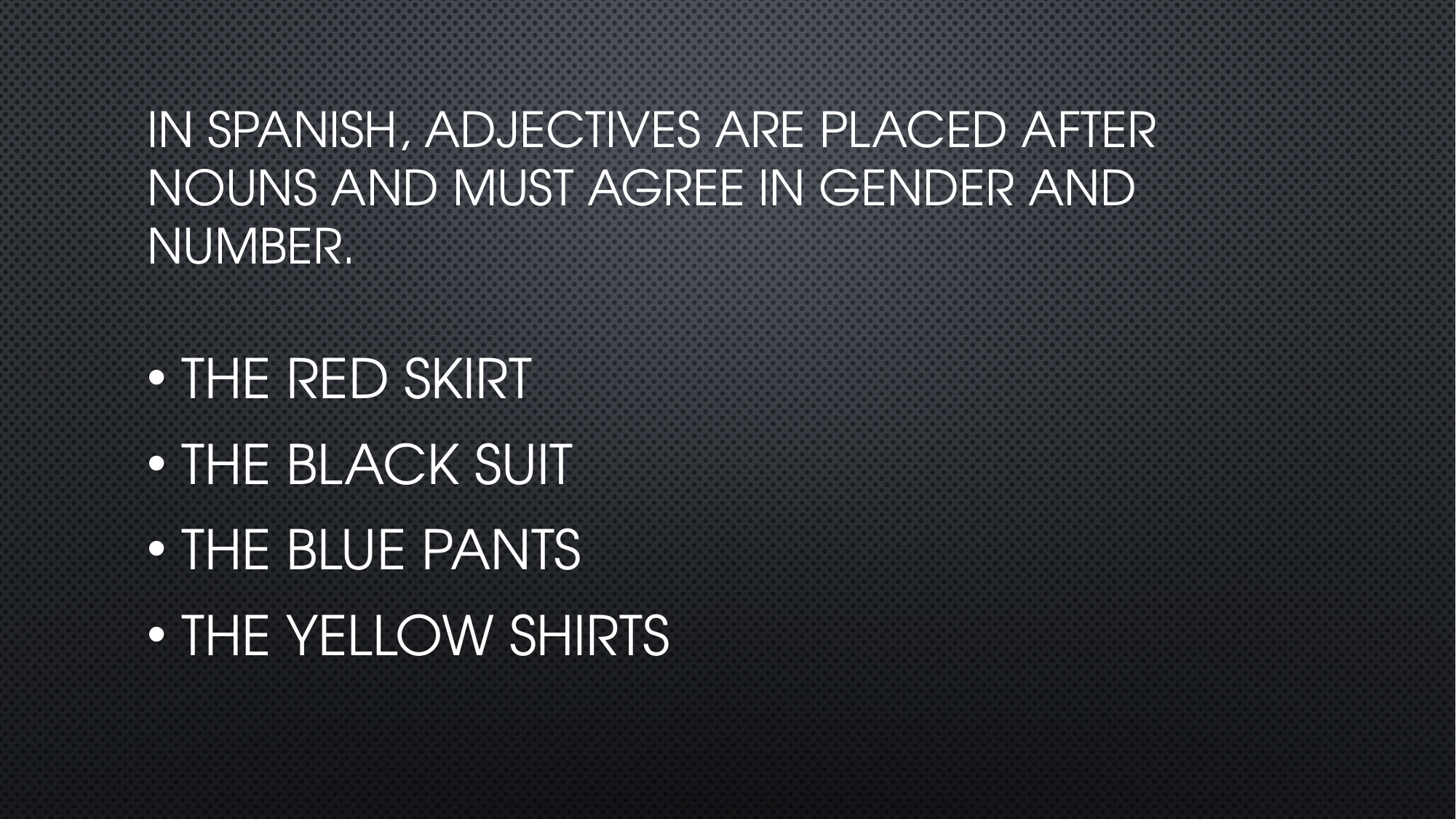

# In spanish, adjectives are placed after nouns and must agree in gender and number.
The red skirt
The black suit
The blue pants
The yellow shirts